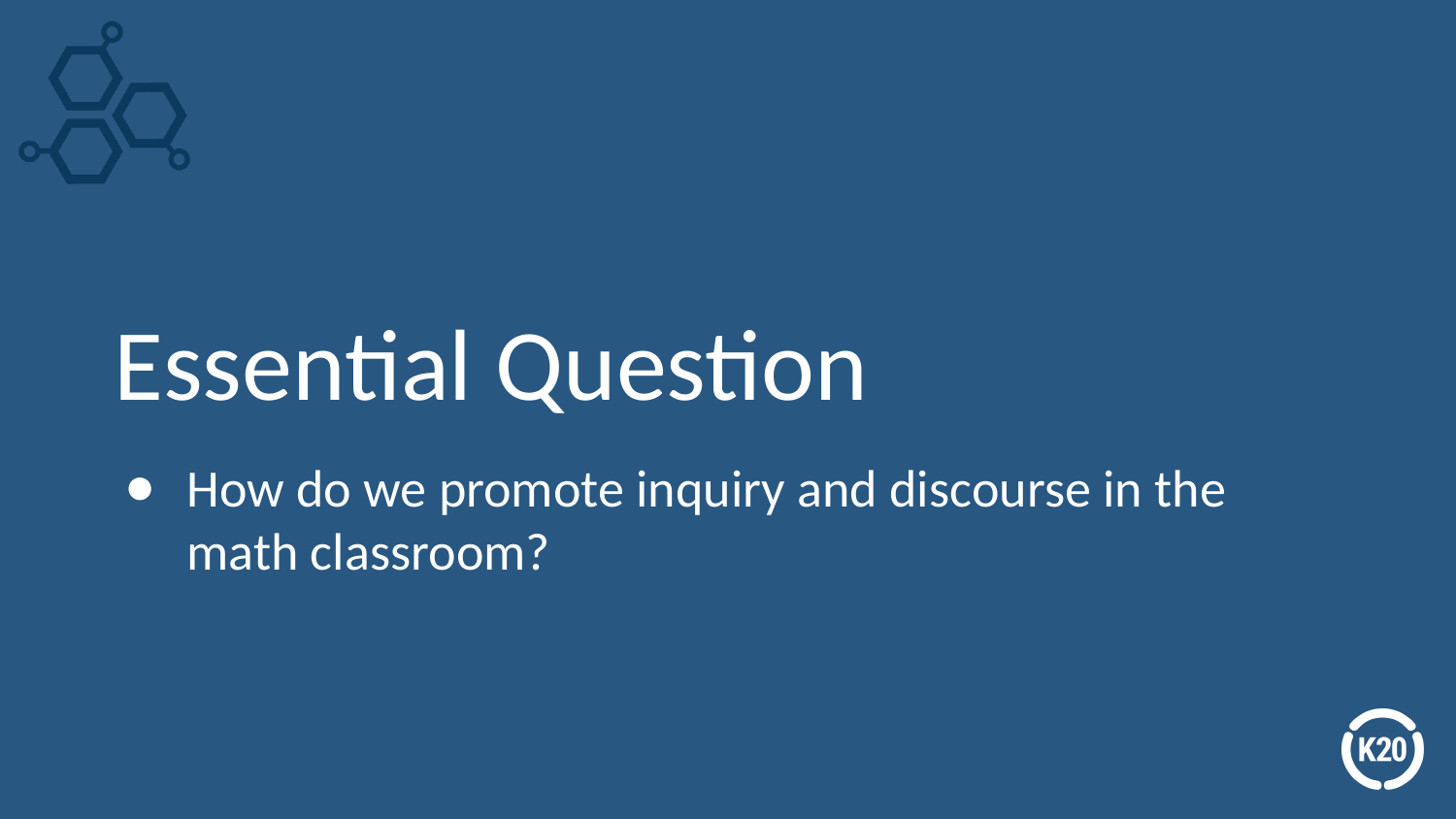

# Essential Question
How do we promote inquiry and discourse in the math classroom?